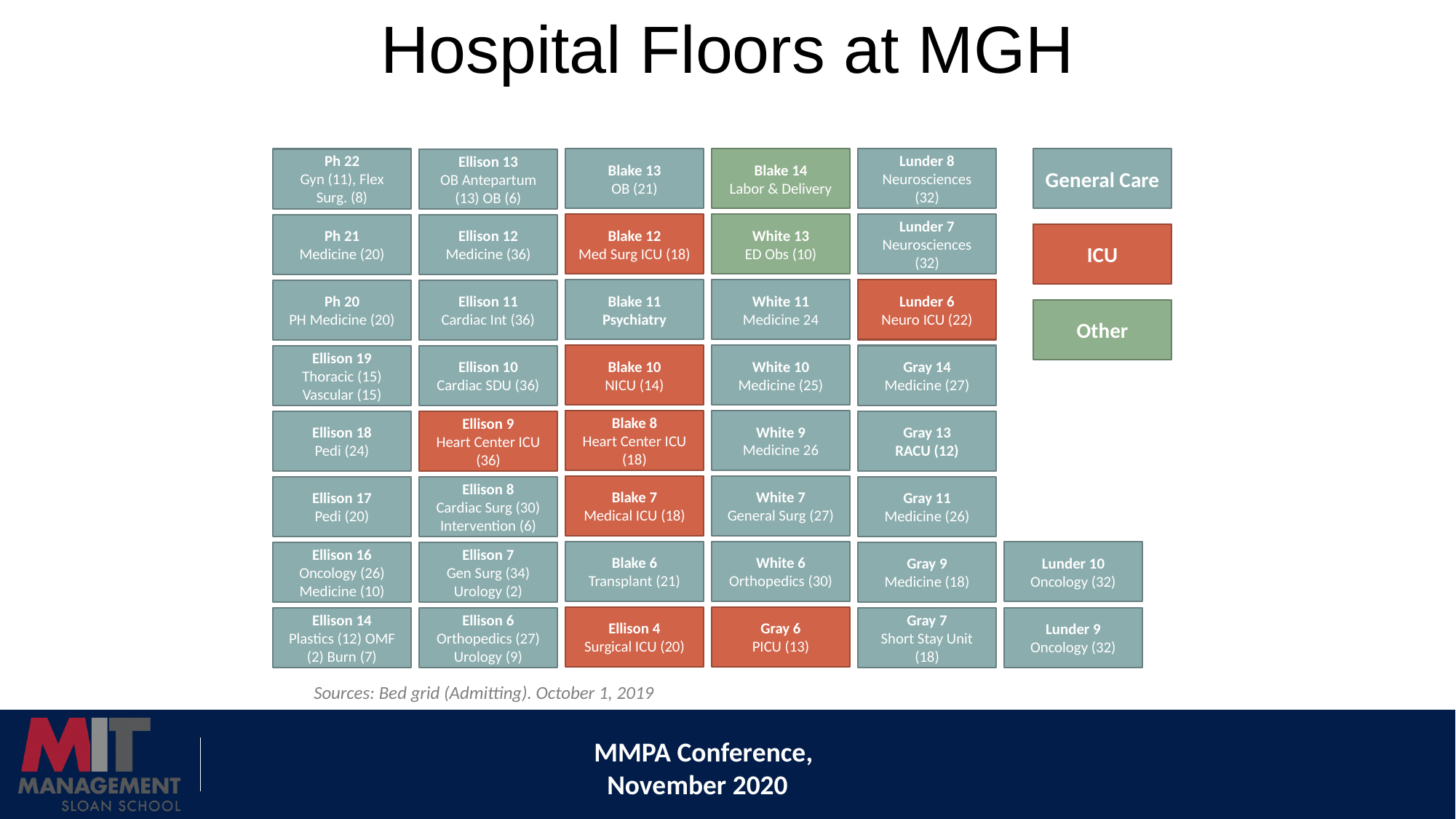

# Hospital Floors at MGH
General Care
Blake 13
OB (21)
Blake 12
Med Surg ICU (18)
Blake 11
Psychiatry
Blake 10
NICU (14)
Blake 8
Heart Center ICU (18)
Blake 7
Medical ICU (18)
Blake 6
Transplant (21)
Ellison 4
Surgical ICU (20)
Blake 14
Labor & Delivery
White 13
ED Obs (10)
White 11
Medicine 24
White 10
Medicine (25)
White 9
Medicine 26
White 7
General Surg (27)
White 6
Orthopedics (30)
Gray 6
PICU (13)
Lunder 8
Neurosciences (32)
Lunder 7
Neurosciences (32)
Lunder 6
Neuro ICU (22)
Gray 14
Medicine (27)
Gray 13
RACU (12)
Gray 11
Medicine (26)
Gray 9
Medicine (18)
Gray 7
Short Stay Unit (18)
Ph 22
Gyn (11), Flex Surg. (8)
Ph 21
Medicine (20)
Ph 20
PH Medicine (20)
Ellison 19
Thoracic (15)
Vascular (15)
Ellison 18
Pedi (24)
Ellison 17
Pedi (20)
Ellison 16
Oncology (26)
Medicine (10)
Ellison 14
Plastics (12) OMF (2) Burn (7)
Ellison 13
OB Antepartum (13) OB (6)
Ellison 12
Medicine (36)
Ellison 11
Cardiac Int (36)
Ellison 10
Cardiac SDU (36)
Ellison 9
Heart Center ICU (36)
Ellison 8
Cardiac Surg (30) Intervention (6)
Ellison 7
Gen Surg (34) Urology (2)
Ellison 6
Orthopedics (27) Urology (9)
ICU
Other
Lunder 10
Oncology (32)
Lunder 9
Oncology (32)
Sources: Bed grid (Admitting). October 1, 2019